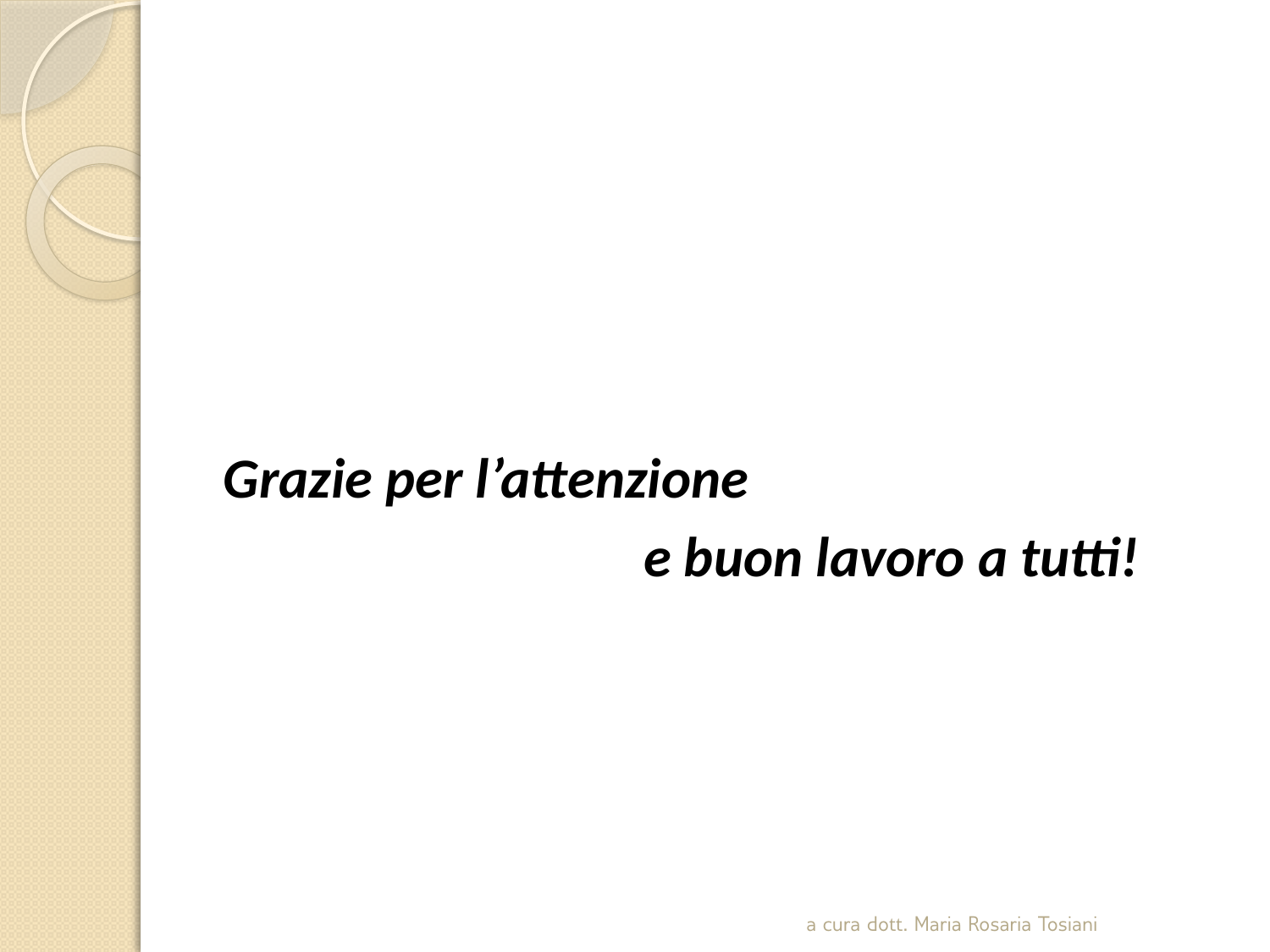

Grazie per l’attenzione
				e buon lavoro a tutti!
a cura dott. Maria Rosaria Tosiani